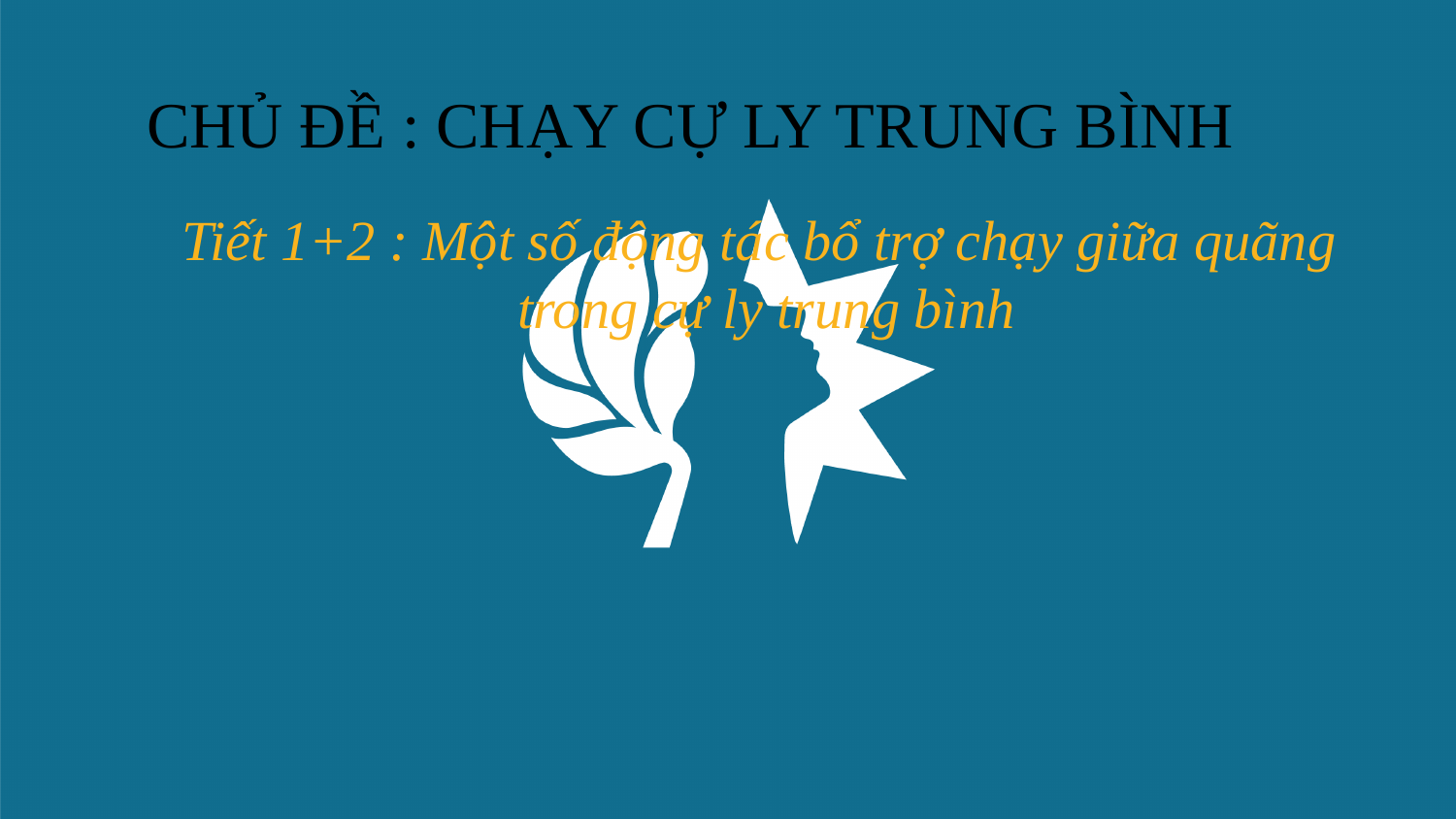

CHỦ ĐỀ : CHẠY CỰ LY TRUNG BÌNH

Tiết 1+2 : Một số động tác bổ trợ chạy giữa quãng
 trong cự ly trung bình